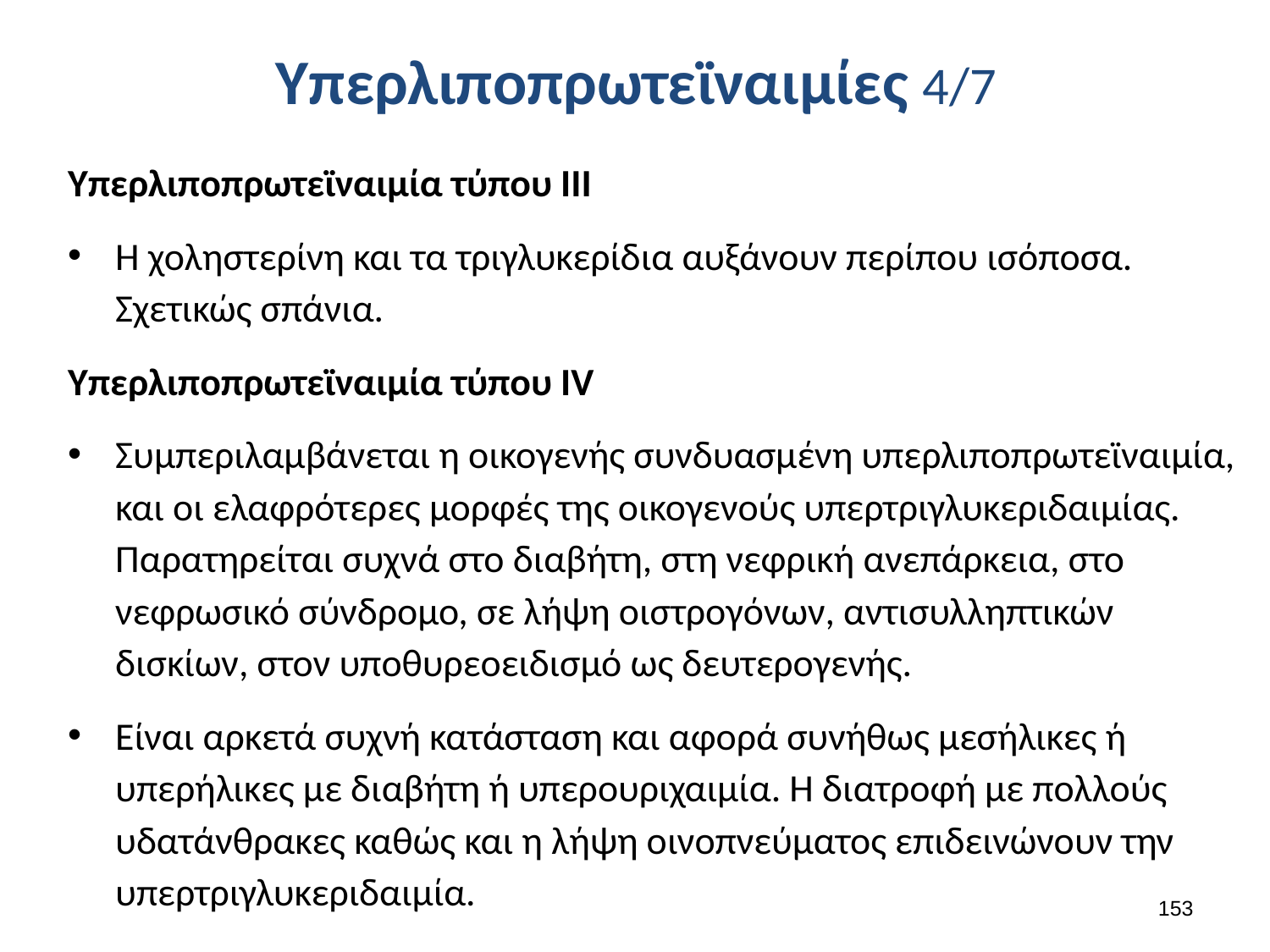

# Υπερλιποπρωτεϊναιμίες 4/7
Υπερλιποπρωτεϊναιμία τύπου ΙΙΙ
Η χοληστερίνη και τα τριγλυκερίδια αυξάνουν περίπου ισόποσα. Σχετικώς σπάνια.
Υπερλιποπρωτεϊναιμία τύπου IV
Συμπεριλαμβάνεται η οικογενής συνδυασμένη υπερλιποπρωτεϊναιμία, και οι ελαφρότερες μορφές της οικογενούς υπερτριγλυκεριδαιμίας. Παρατηρείται συχνά στο διαβήτη, στη νεφρική ανεπάρκεια, στο νεφρωσικό σύνδρομο, σε λήψη οιστρογόνων, αντισυλληπτικών δισκίων, στον υποθυρεοειδισμό ως δευτερογενής.
Είναι αρκετά συχνή κατάσταση και αφορά συνήθως μεσήλικες ή υπερήλικες με διαβήτη ή υπερουριχαιμία. Η διατροφή με πολλούς υδατάνθρακες καθώς και η λήψη οινοπνεύματος επιδεινώνουν την υπερτριγλυκεριδαιμία.
153